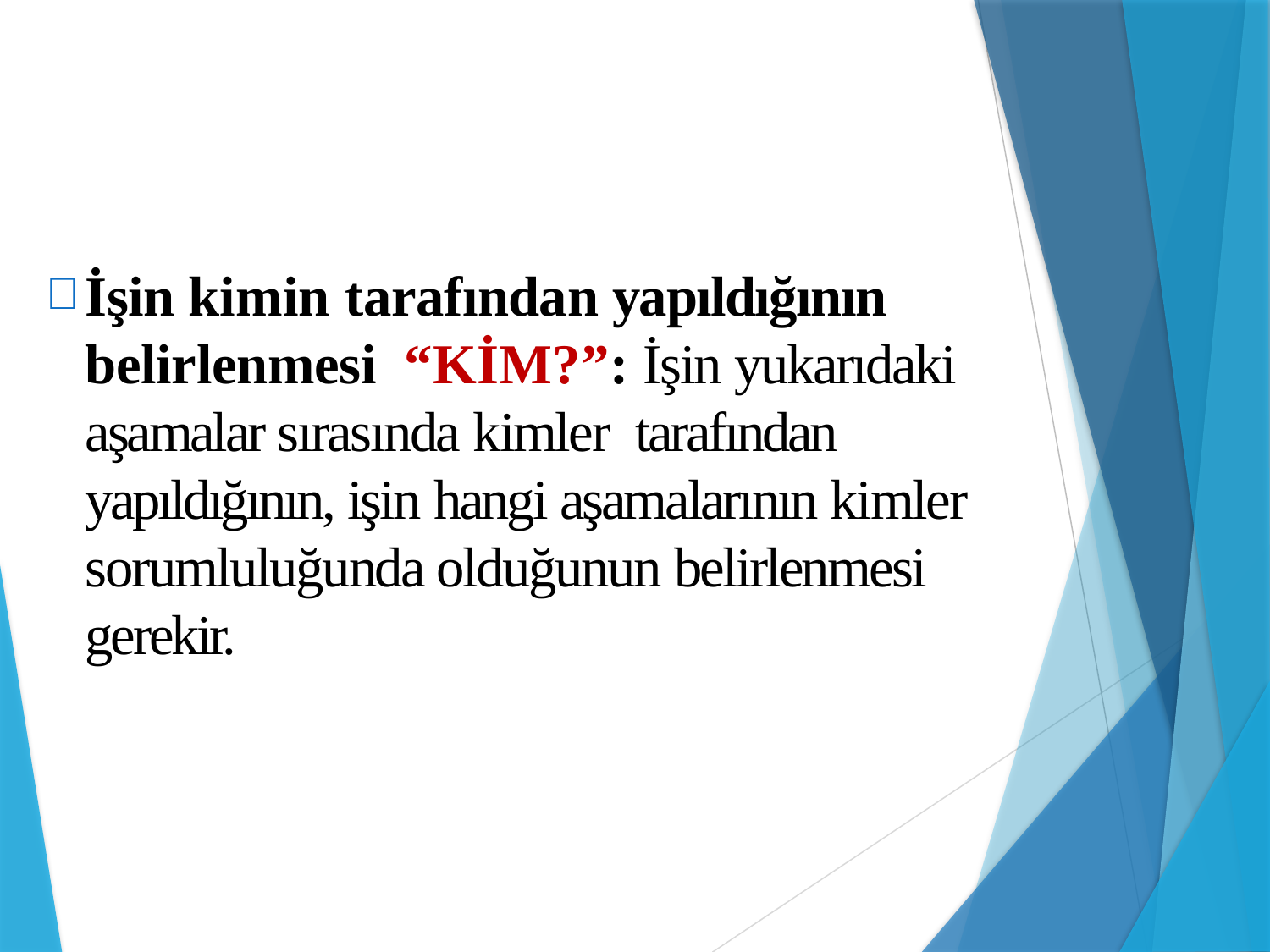

İşin kimin tarafından yapıldığının belirlenmesi  “KİM?”: İşin yukarıdaki aşamalar sırasında kimler  tarafından yapıldığının, işin hangi aşamalarının kimler  sorumluluğunda olduğunun belirlenmesi gerekir.